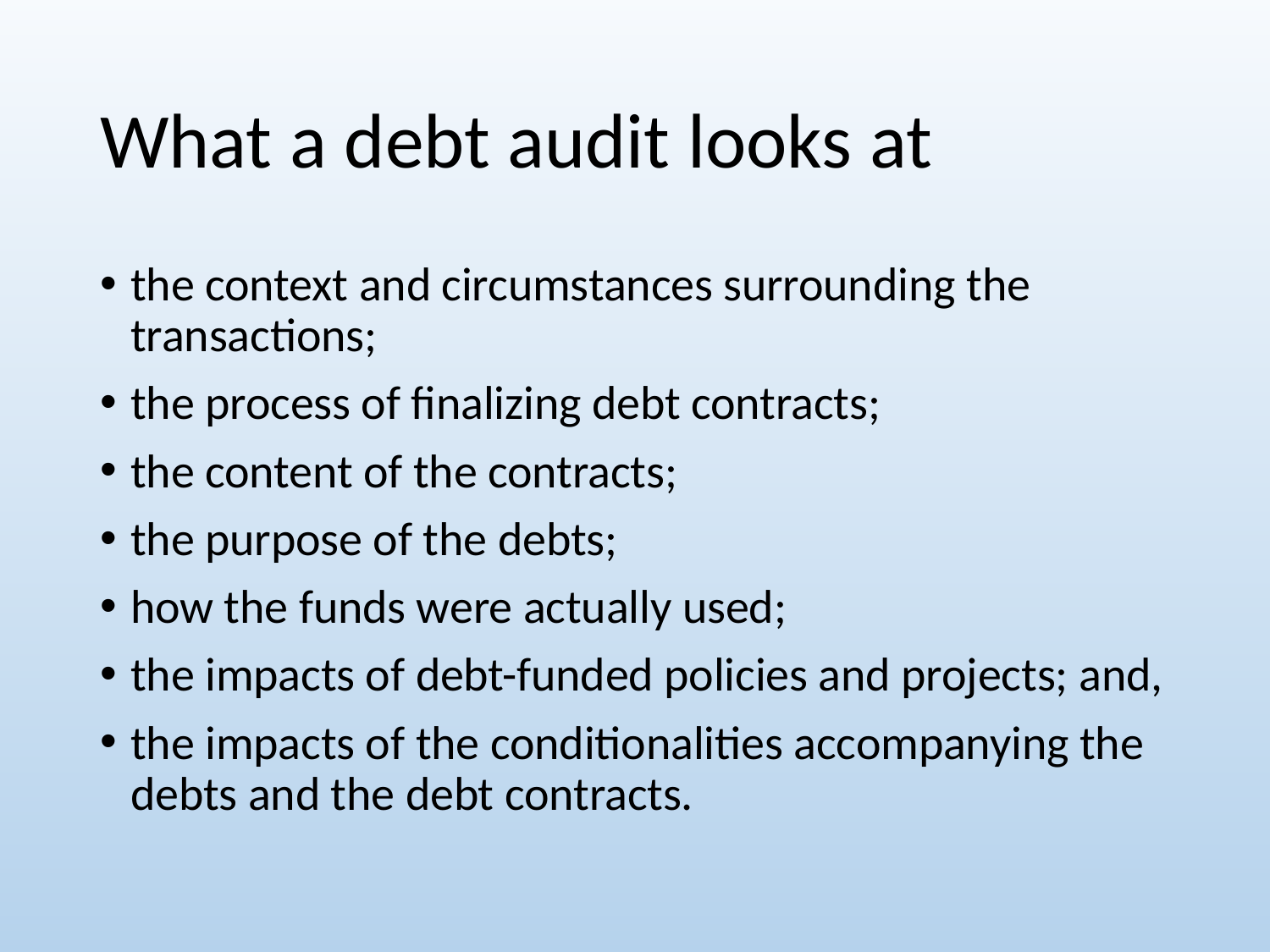

# What a debt audit looks at
the context and circumstances surrounding the transactions;
the process of finalizing debt contracts;
the content of the contracts;
the purpose of the debts;
how the funds were actually used;
the impacts of debt-funded policies and projects; and,
the impacts of the conditionalities accompanying the debts and the debt contracts.